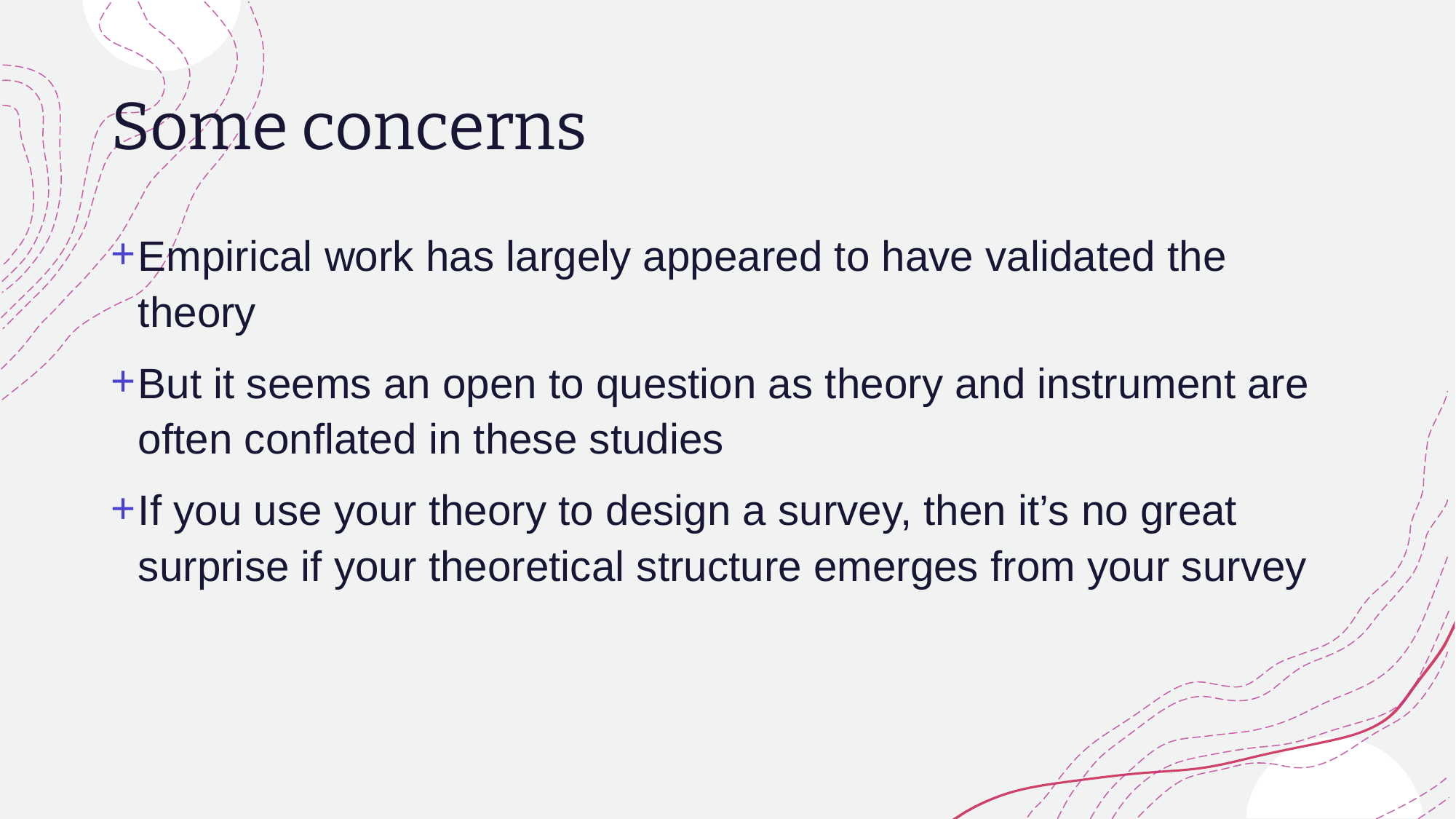

# Some concerns
Empirical work has largely appeared to have validated the theory
But it seems an open to question as theory and instrument are often conflated in these studies
If you use your theory to design a survey, then it’s no great surprise if your theoretical structure emerges from your survey